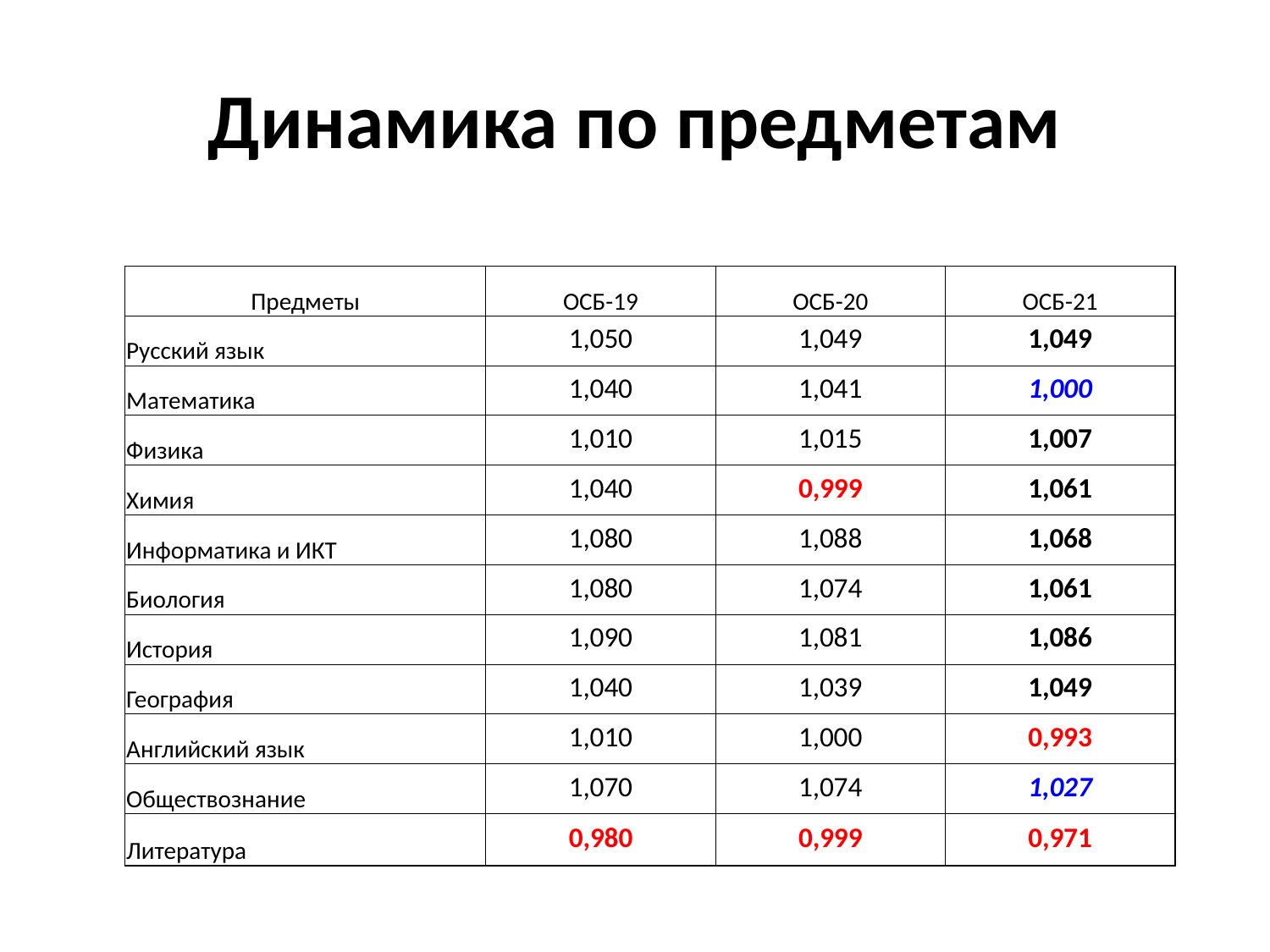

# Динамика по предметам
| Предметы | ОСБ-19 | ОСБ-20 | ОСБ-21 |
| --- | --- | --- | --- |
| Русский язык | 1,050 | 1,049 | 1,049 |
| Математика | 1,040 | 1,041 | 1,000 |
| Физика | 1,010 | 1,015 | 1,007 |
| Химия | 1,040 | 0,999 | 1,061 |
| Информатика и ИКТ | 1,080 | 1,088 | 1,068 |
| Биология | 1,080 | 1,074 | 1,061 |
| История | 1,090 | 1,081 | 1,086 |
| География | 1,040 | 1,039 | 1,049 |
| Английский язык | 1,010 | 1,000 | 0,993 |
| Обществознание | 1,070 | 1,074 | 1,027 |
| Литература | 0,980 | 0,999 | 0,971 |